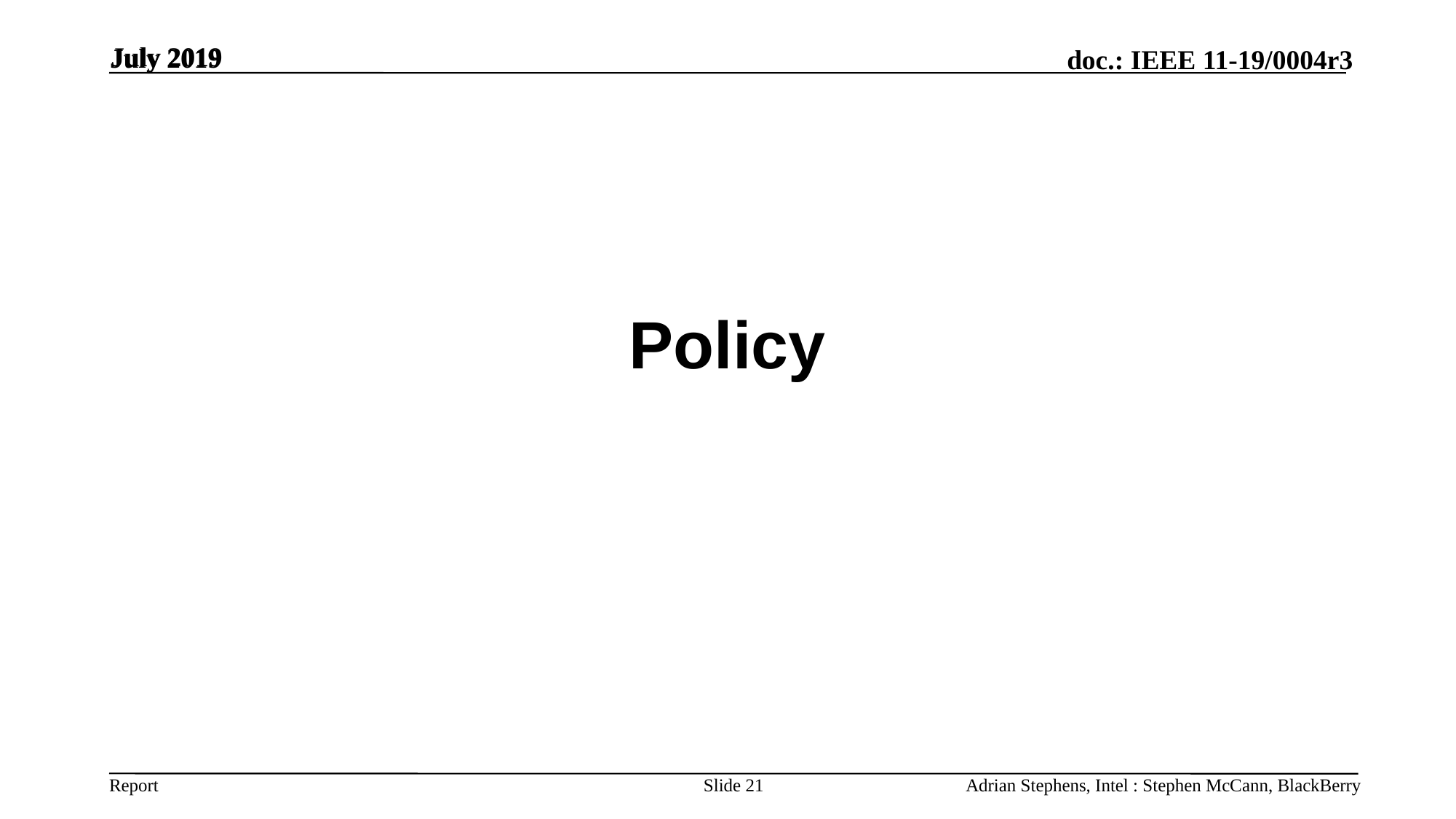

July 2019
July 2019
# Policy
Slide 21
Adrian Stephens, Intel : Stephen McCann, BlackBerry